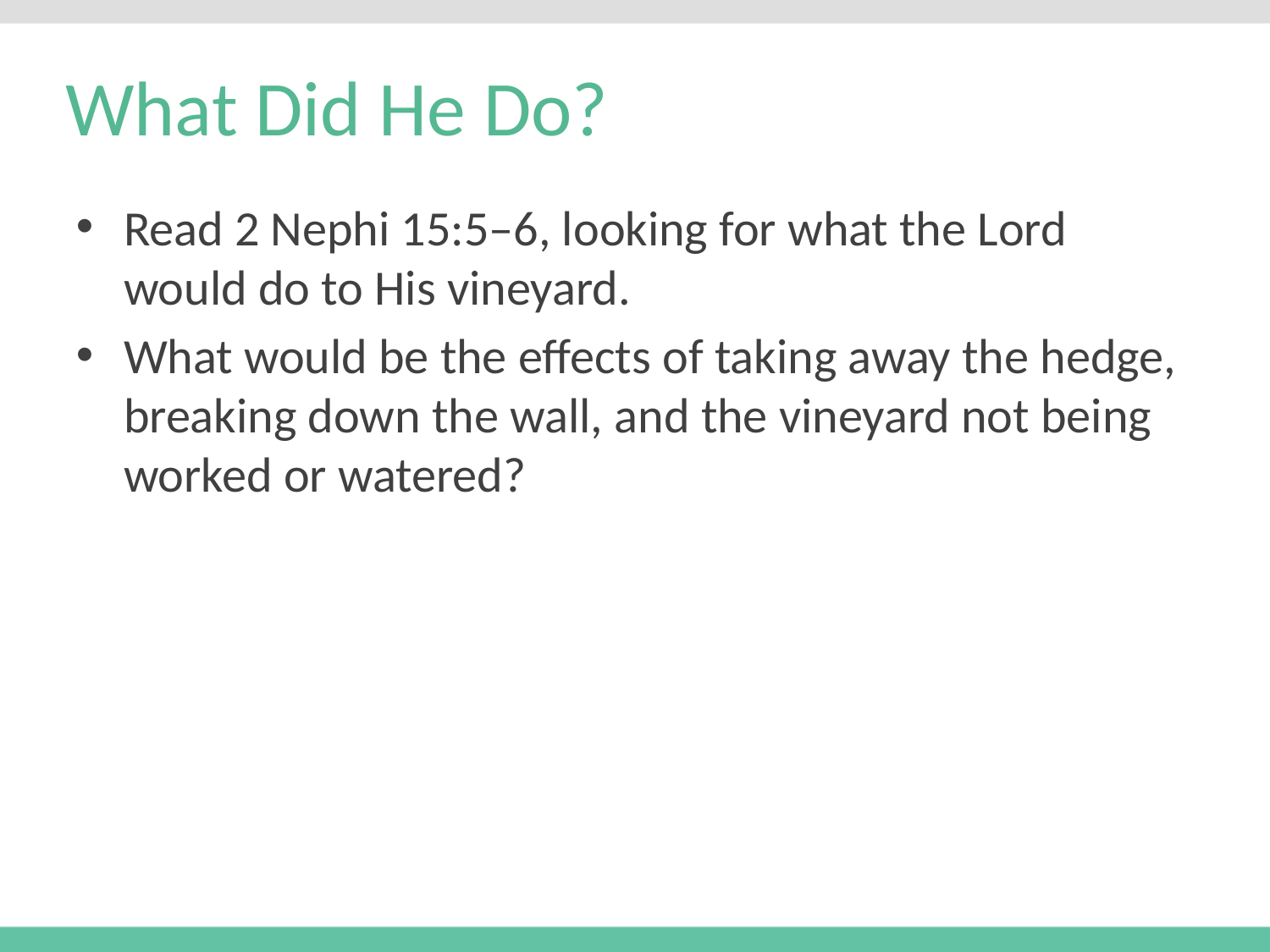

# What Did He Do?
Read 2 Nephi 15:5–6, looking for what the Lord would do to His vineyard.
What would be the effects of taking away the hedge, breaking down the wall, and the vineyard not being worked or watered?